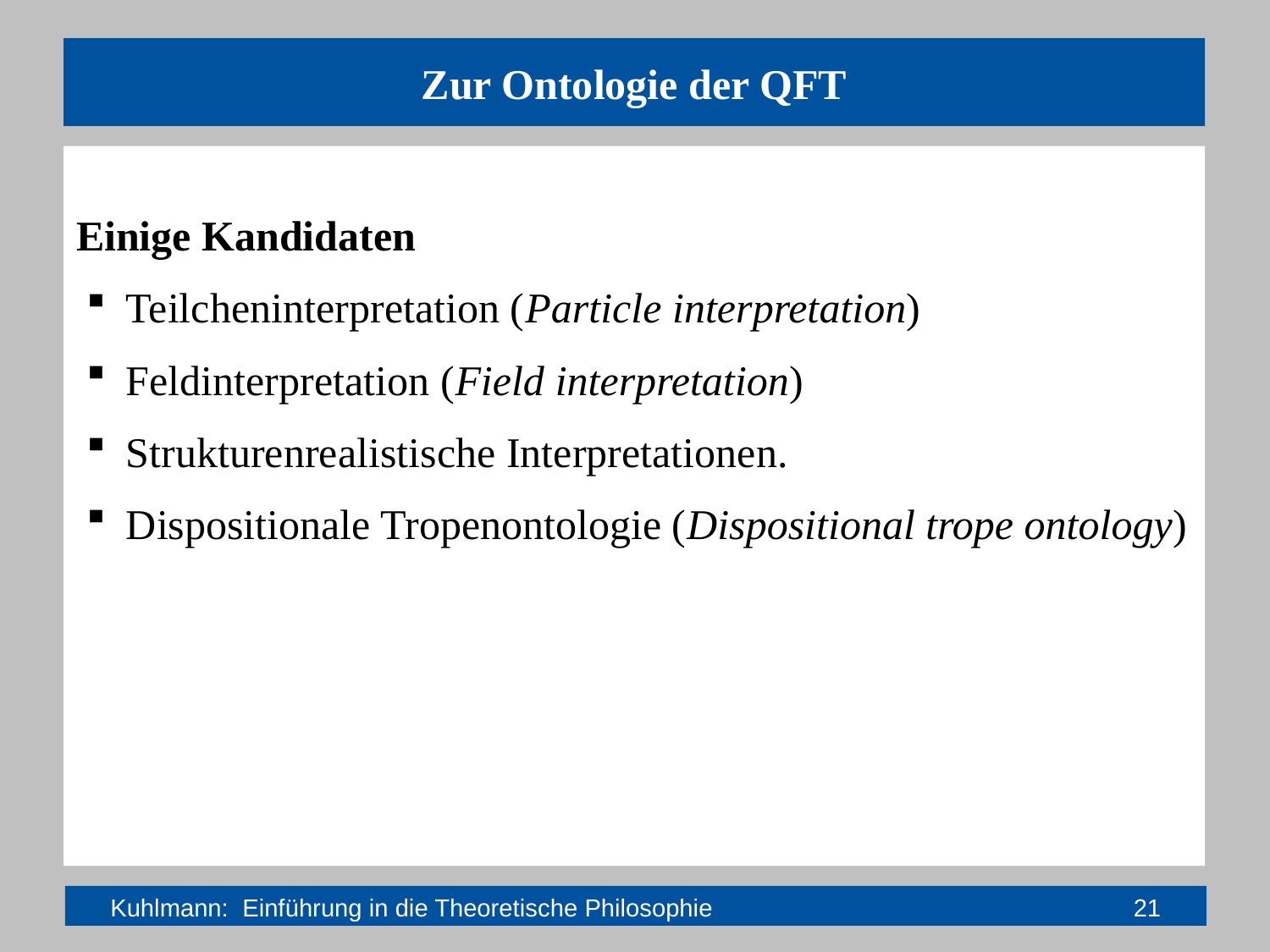

# Zur Ontologie der QFT

Einige Kandidaten
Teilcheninterpretation (Particle interpretation)
Feldinterpretation (Field interpretation)
Strukturenrealistische Interpretationen.
Dispositionale Tropenontologie (Dispositional trope ontology)
Kuhlmann:  Einführung in die Theoretische Philosophie				 21